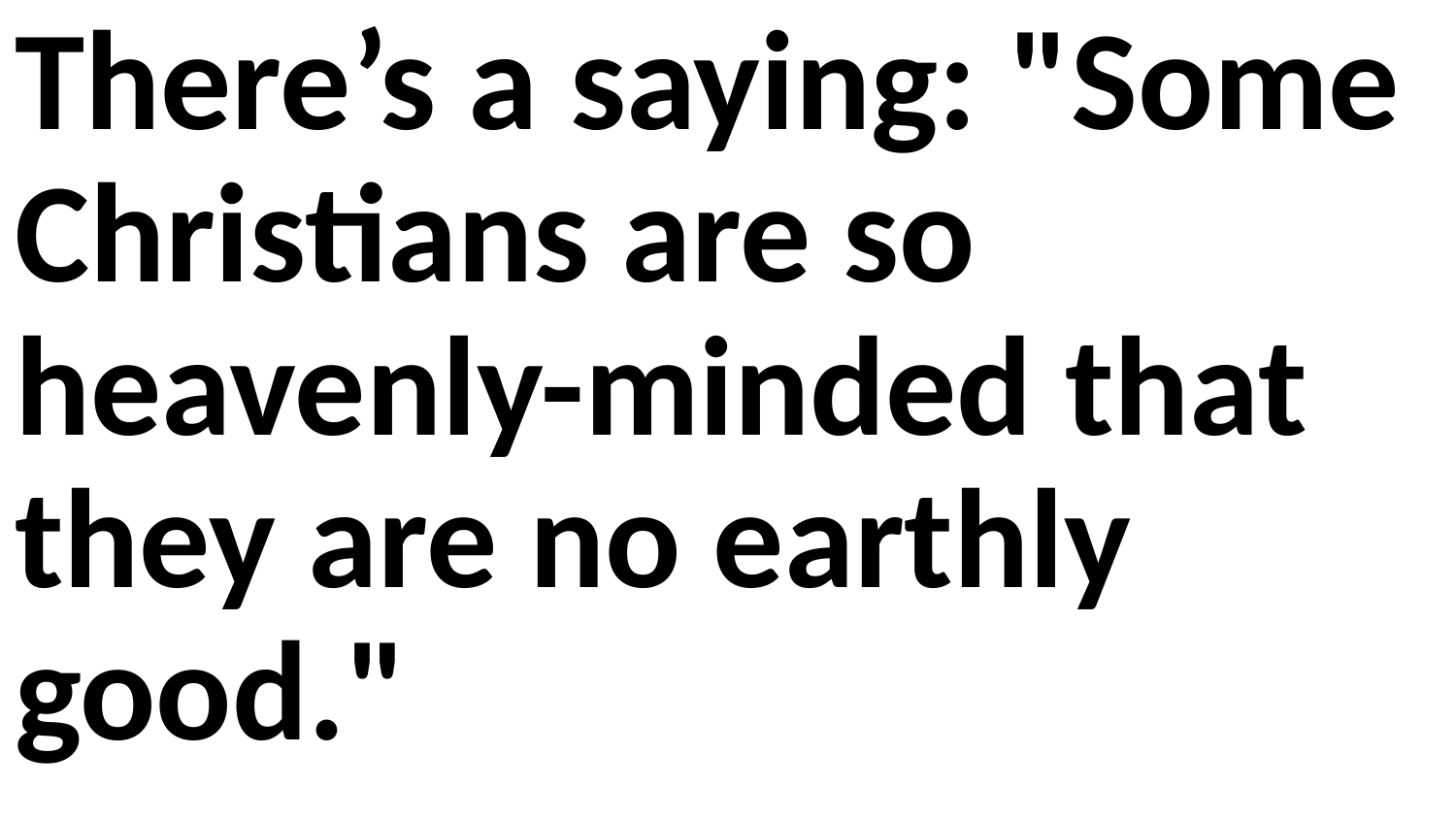

There’s a saying: "Some Christians are so heavenly-minded that they are no earthly good."